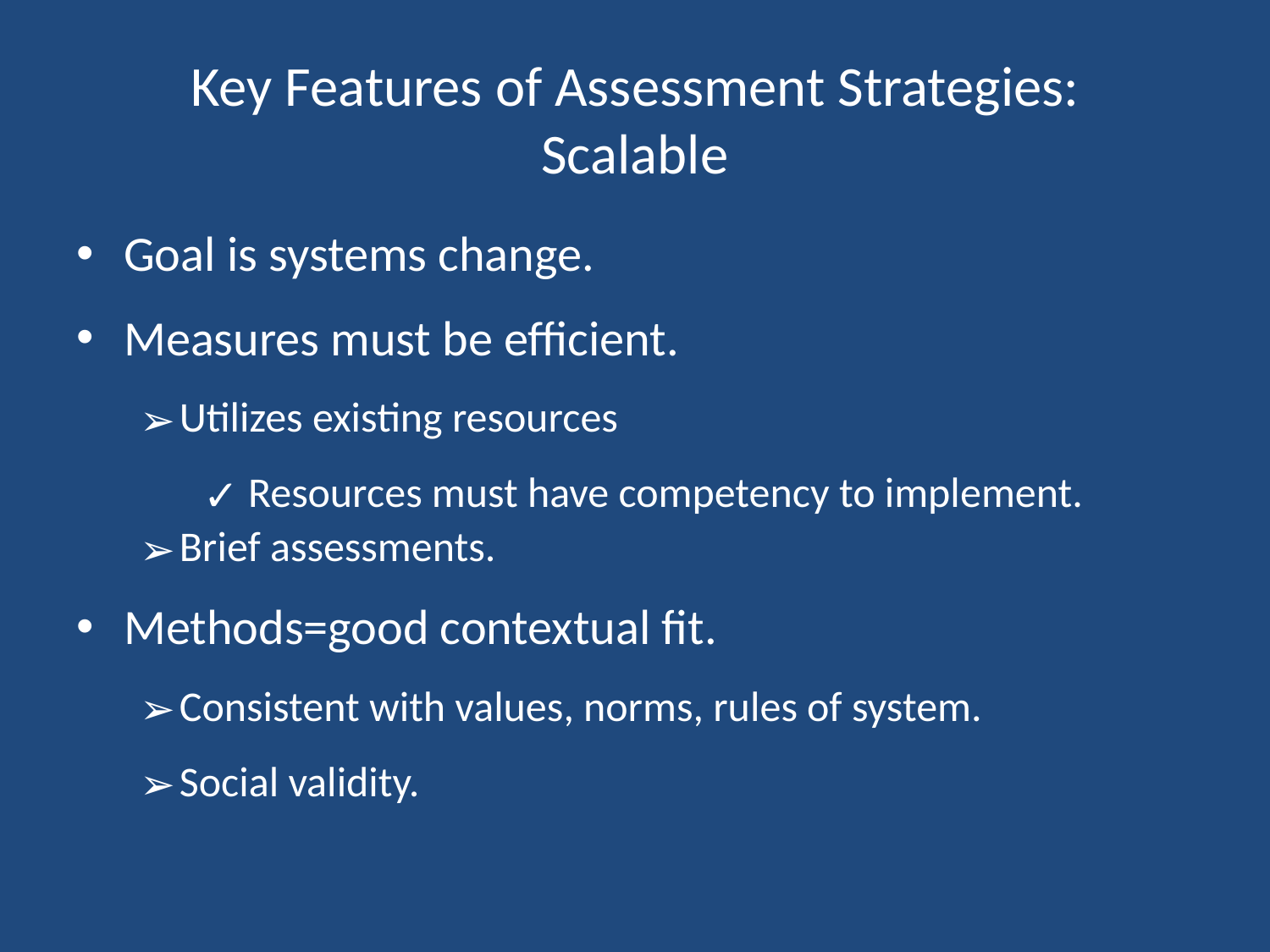

# Key Features of Assessment Strategies: Scalable
Goal is systems change.
Measures must be efficient.
Utilizes existing resources
 Resources must have competency to implement.
Brief assessments.
Methods=good contextual fit.
Consistent with values, norms, rules of system.
Social validity.